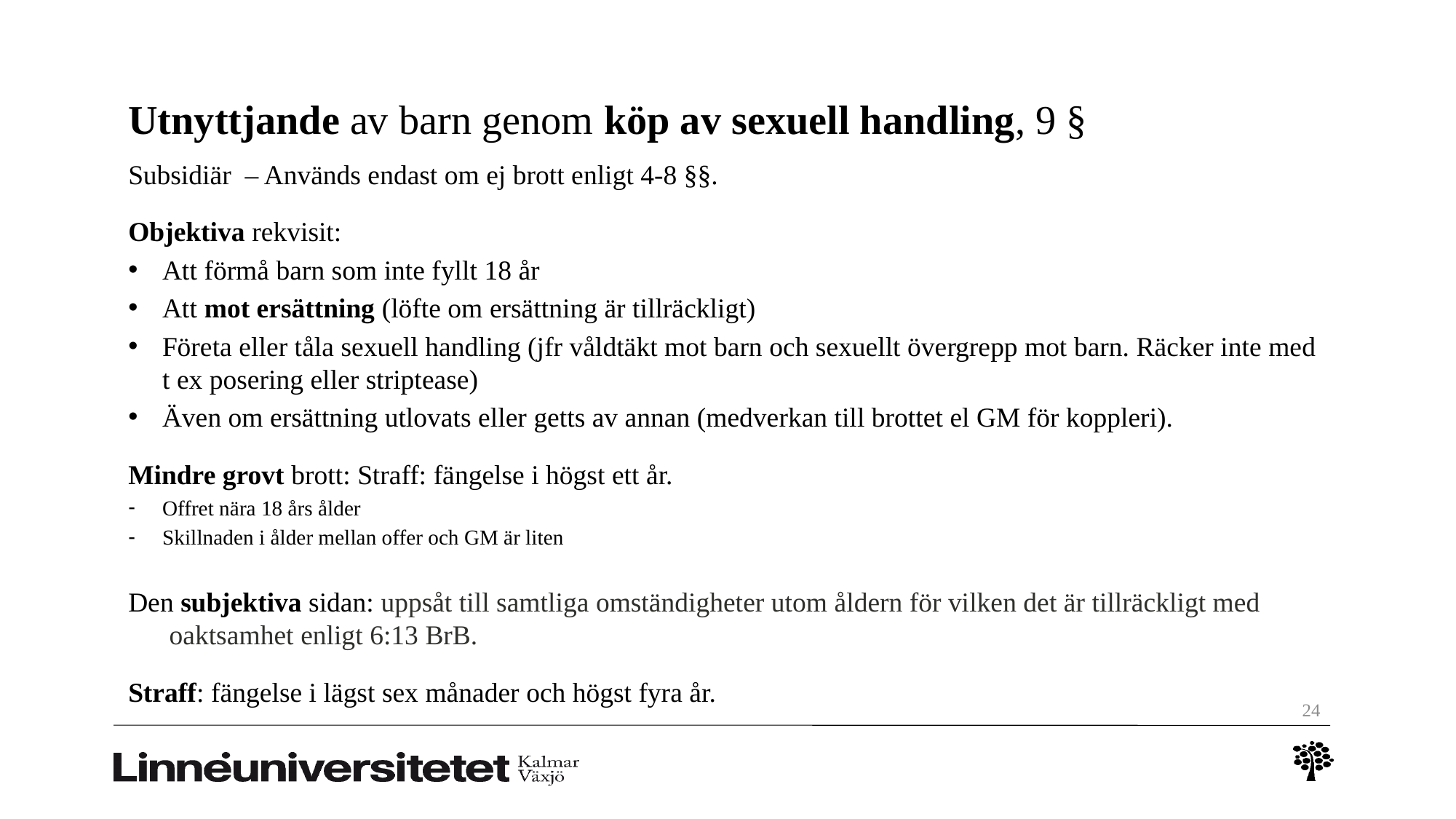

# Utnyttjande av barn genom köp av sexuell handling, 9 §
Subsidiär  – Används endast om ej brott enligt 4-8 §§.

Objektiva rekvisit:
Att förmå barn som inte fyllt 18 år
Att mot ersättning (löfte om ersättning är tillräckligt)
Företa eller tåla sexuell handling (jfr våldtäkt mot barn och sexuellt övergrepp mot barn. Räcker inte med t ex posering eller striptease)
Även om ersättning utlovats eller getts av annan (medverkan till brottet el GM för koppleri).

Mindre grovt brott: Straff: fängelse i högst ett år.
Offret nära 18 års ålder
Skillnaden i ålder mellan offer och GM är liten

Den subjektiva sidan: uppsåt till samtliga omständigheter utom åldern för vilken det är tillräckligt med oaktsamhet enligt 6:13 BrB.

Straff: fängelse i lägst sex månader och högst fyra år.

24